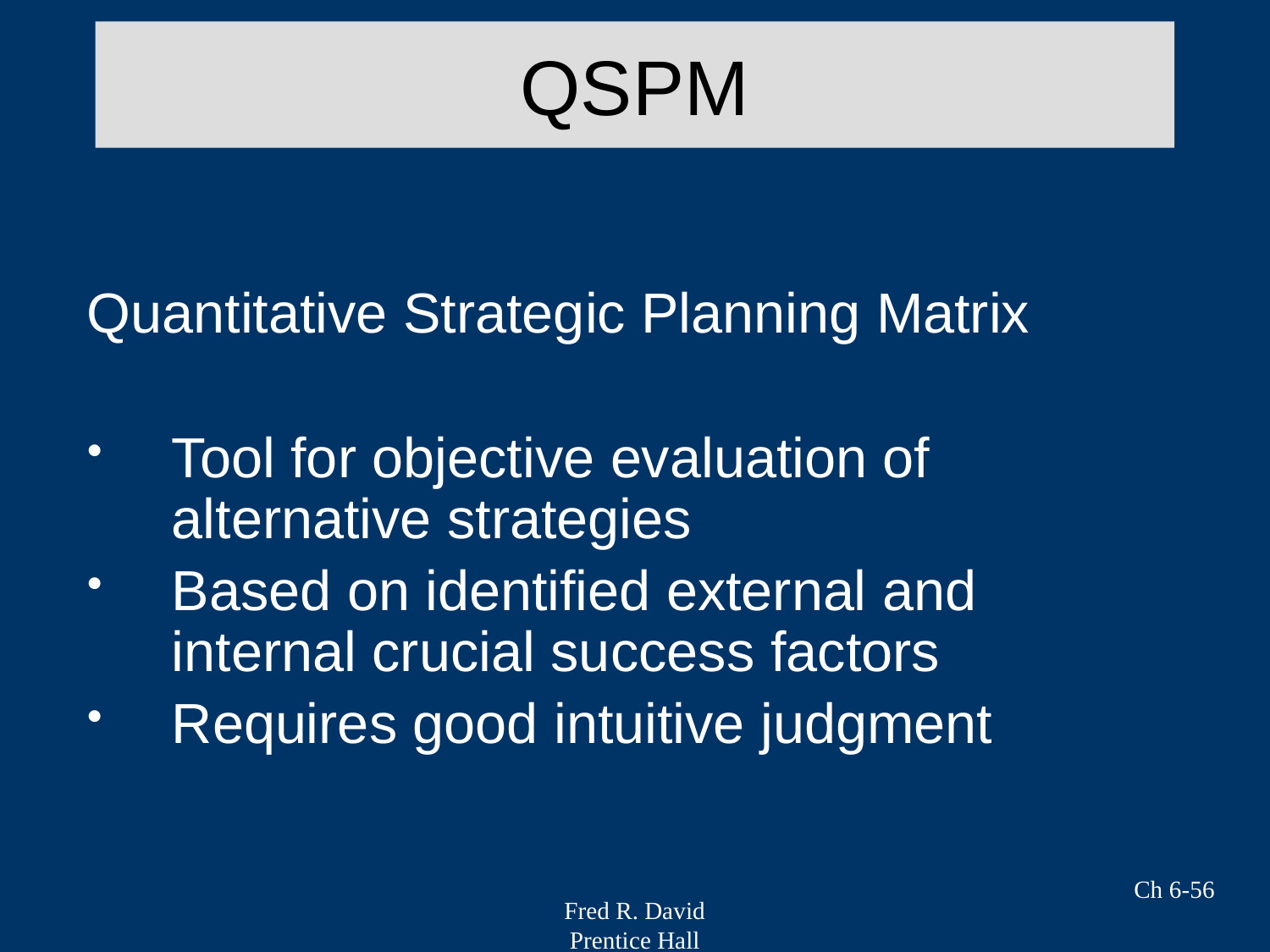

# QSPM

Quantitative Strategic Planning Matrix

Tool for objective evaluation of alternative strategies
Based on identified external and internal crucial success factors
Requires good intuitive judgment
Ch 6-56
Fred R. David
Prentice Hall